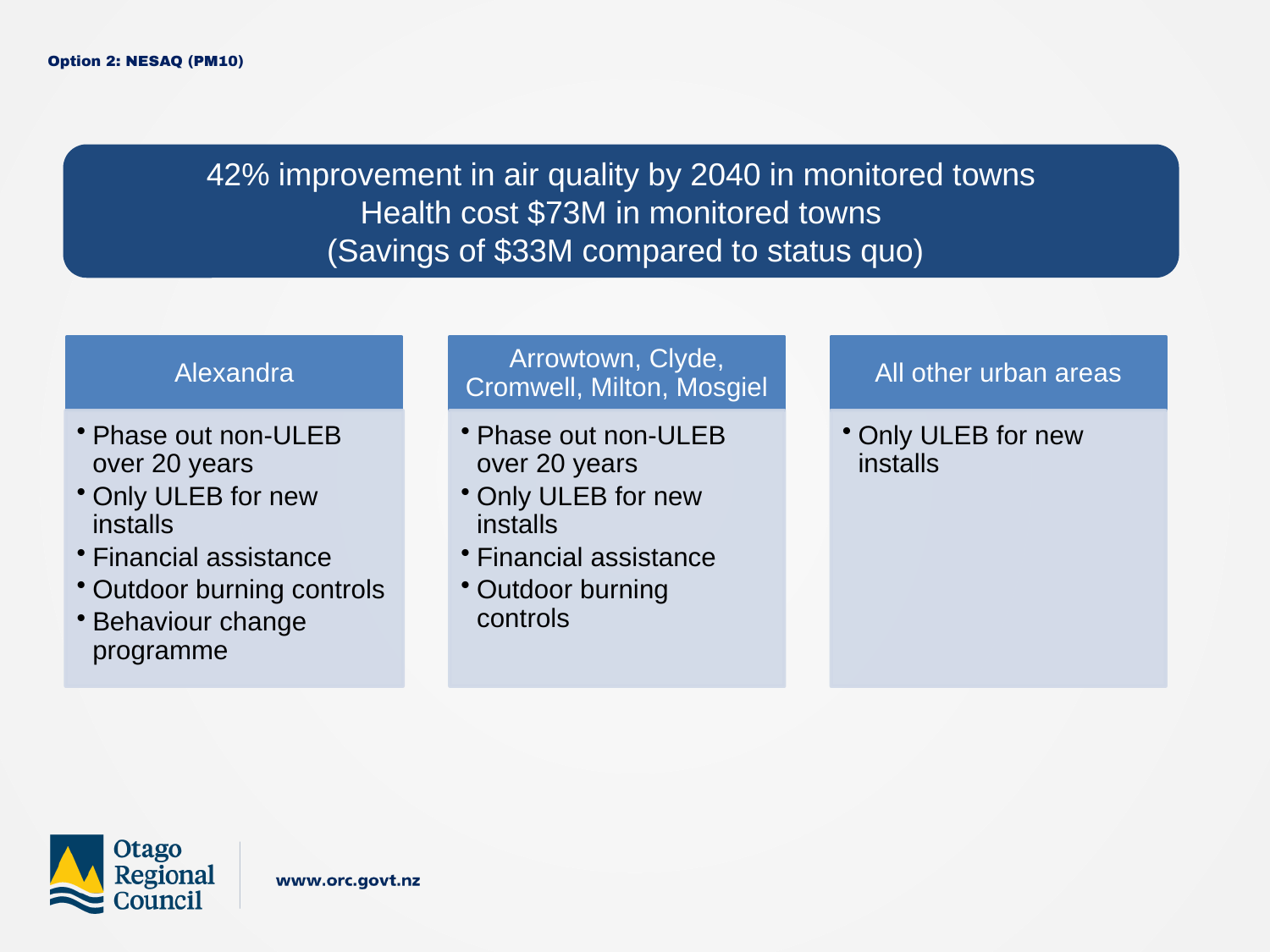

# Option 2: NESAQ (PM10)
42% improvement in air quality by 2040 in monitored towns
Health cost $73M in monitored towns
 (Savings of $33M compared to status quo)
Alexandra
Phase out non-ULEB over 20 years
Only ULEB for new installs
Financial assistance
Outdoor burning controls
Behaviour change programme
Arrowtown, Clyde, Cromwell, Milton, Mosgiel
Phase out non-ULEB over 20 years
Only ULEB for new installs
Financial assistance
Outdoor burning controls
All other urban areas
Only ULEB for new installs